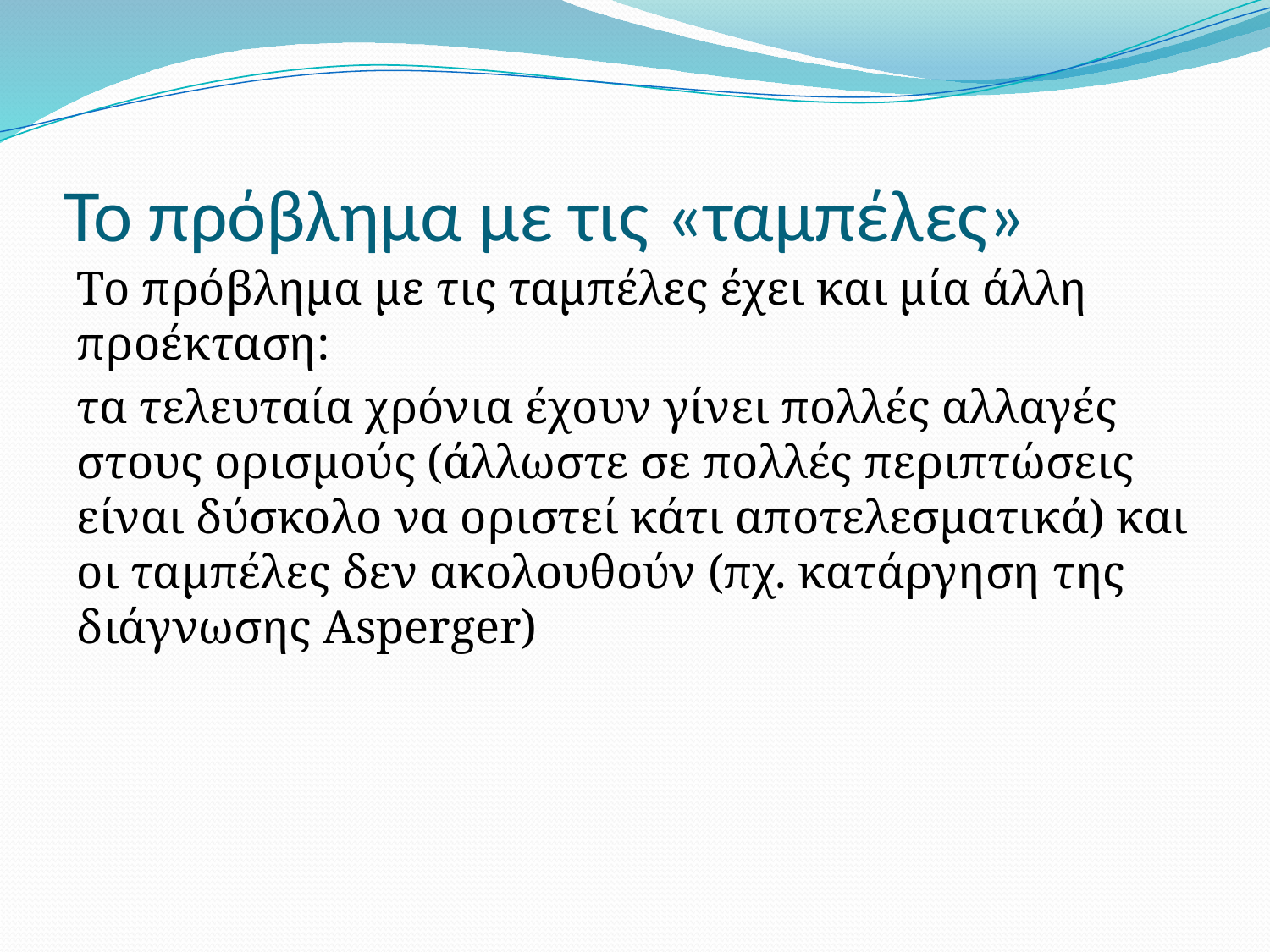

# Το πρόβλημα με τις «ταμπέλες»
Το πρόβλημα με τις ταμπέλες έχει και μία άλλη προέκταση:
τα τελευταία χρόνια έχουν γίνει πολλές αλλαγές στους ορισμούς (άλλωστε σε πολλές περιπτώσεις είναι δύσκολο να οριστεί κάτι αποτελεσματικά) και οι ταμπέλες δεν ακολουθούν (πχ. κατάργηση της διάγνωσης Asperger)